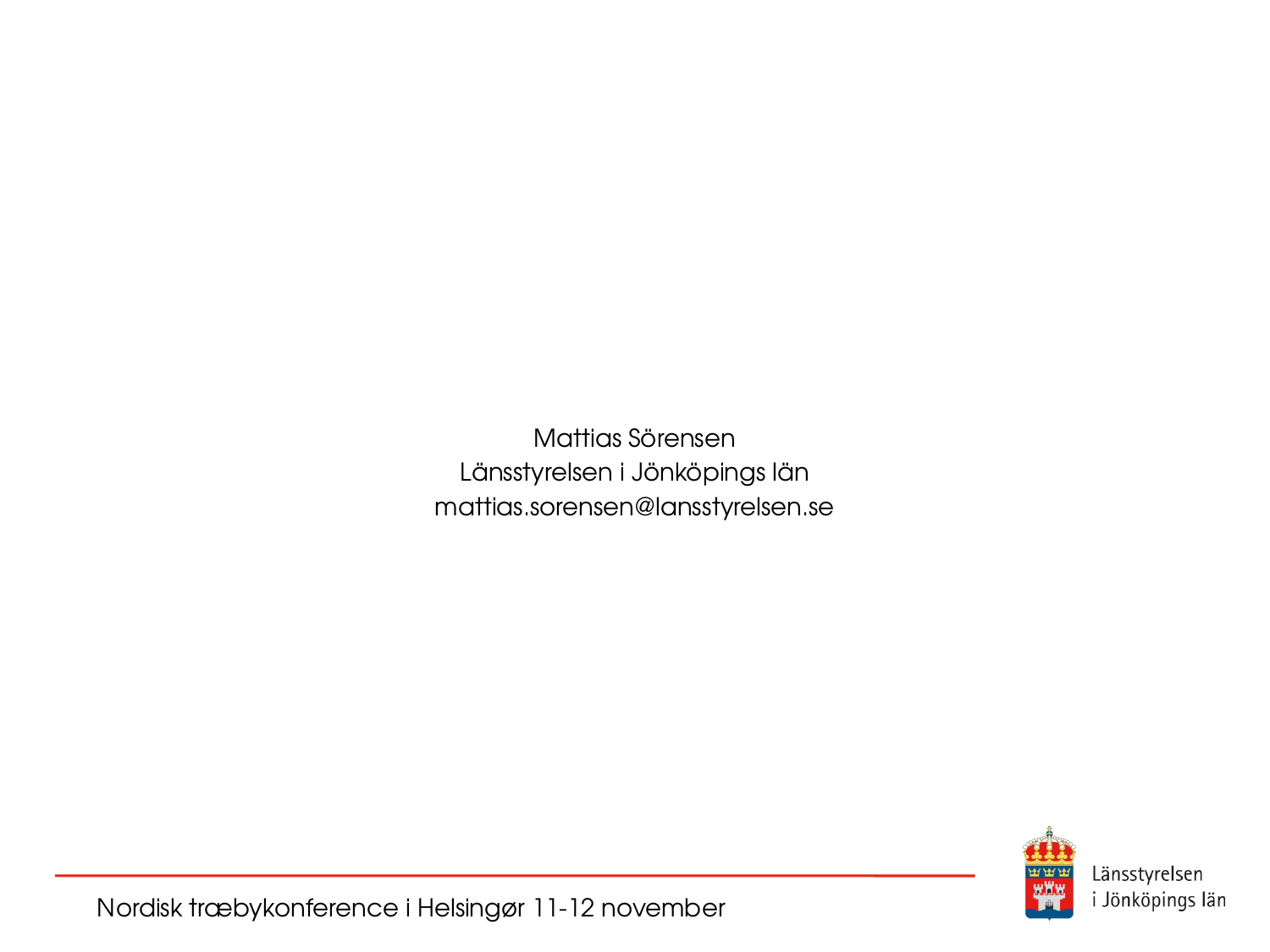

Mattias Sörensen
Länsstyrelsen i Jönköpings län
mattias.sorensen@lansstyrelsen.se
Nordisk træbykonference i Helsingør 11-12 november